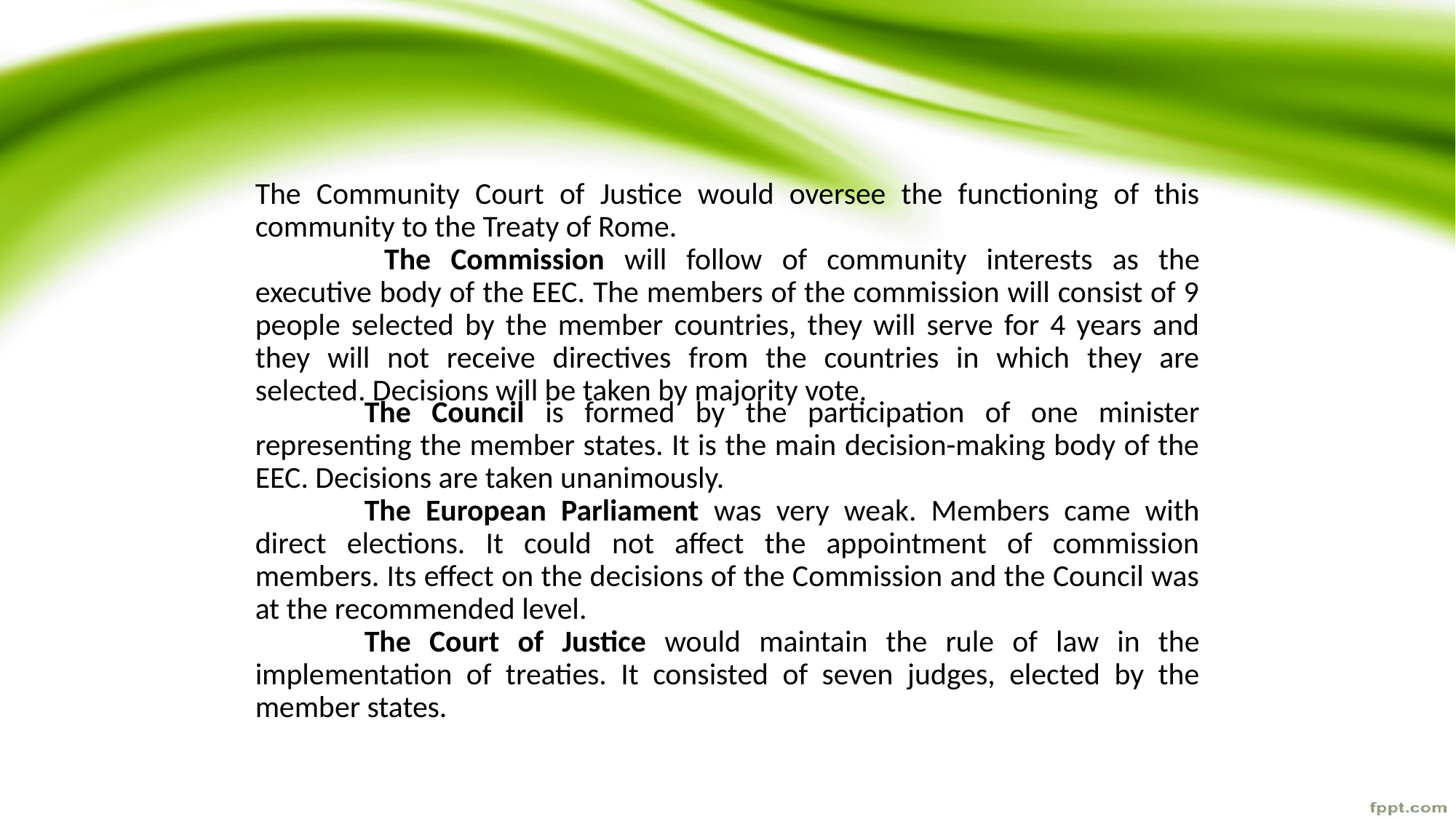

The Community Court of Justice would oversee the functioning of this community to the Treaty of Rome.
	 The Commission will follow of community interests as the executive body of the EEC. The members of the commission will consist of 9 people selected by the member countries, they will serve for 4 years and they will not receive directives from the countries in which they are selected. Decisions will be taken by majority vote.

	The Council is formed by the participation of one minister representing the member states. It is the main decision-making body of the EEC. Decisions are taken unanimously.
	The European Parliament was very weak. Members came with direct elections. It could not affect the appointment of commission members. Its effect on the decisions of the Commission and the Council was at the recommended level.
	The Court of Justice would maintain the rule of law in the implementation of treaties. It consisted of seven judges, elected by the member states.